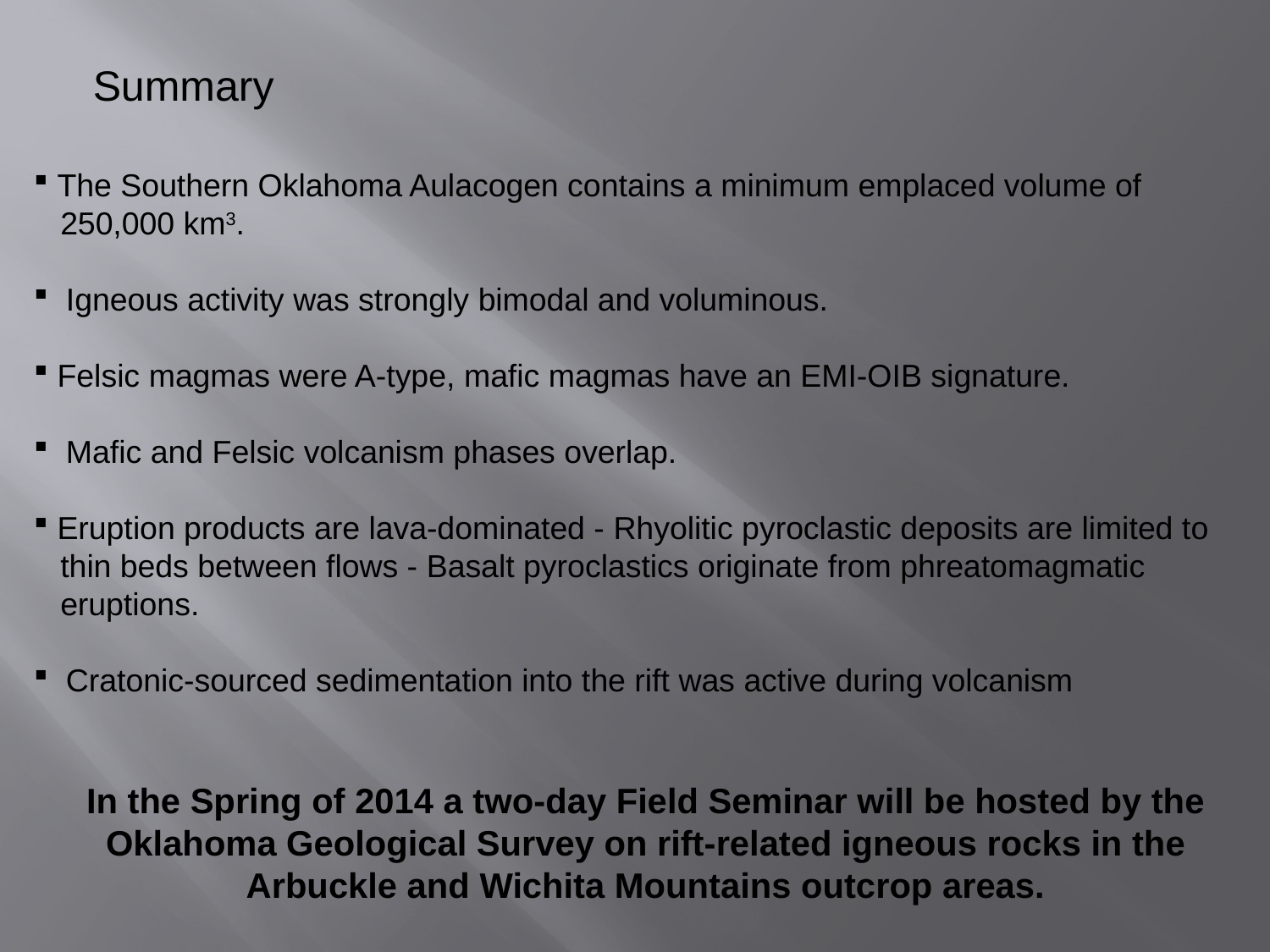

Summary
 The Southern Oklahoma Aulacogen contains a minimum emplaced volume of
   250,000 km3.

  Igneous activity was strongly bimodal and voluminous.

 Felsic magmas were A-type, mafic magmas have an EMI-OIB signature.

  Mafic and Felsic volcanism phases overlap.

 Eruption products are lava-dominated - Rhyolitic pyroclastic deposits are limited to
   thin beds between flows - Basalt pyroclastics originate from phreatomagmatic
   eruptions.

  Cratonic-sourced sedimentation into the rift was active during volcanism

In the Spring of 2014 a two-day Field Seminar will be hosted by the Oklahoma Geological Survey on rift-related igneous rocks in the Arbuckle and Wichita Mountains outcrop areas.